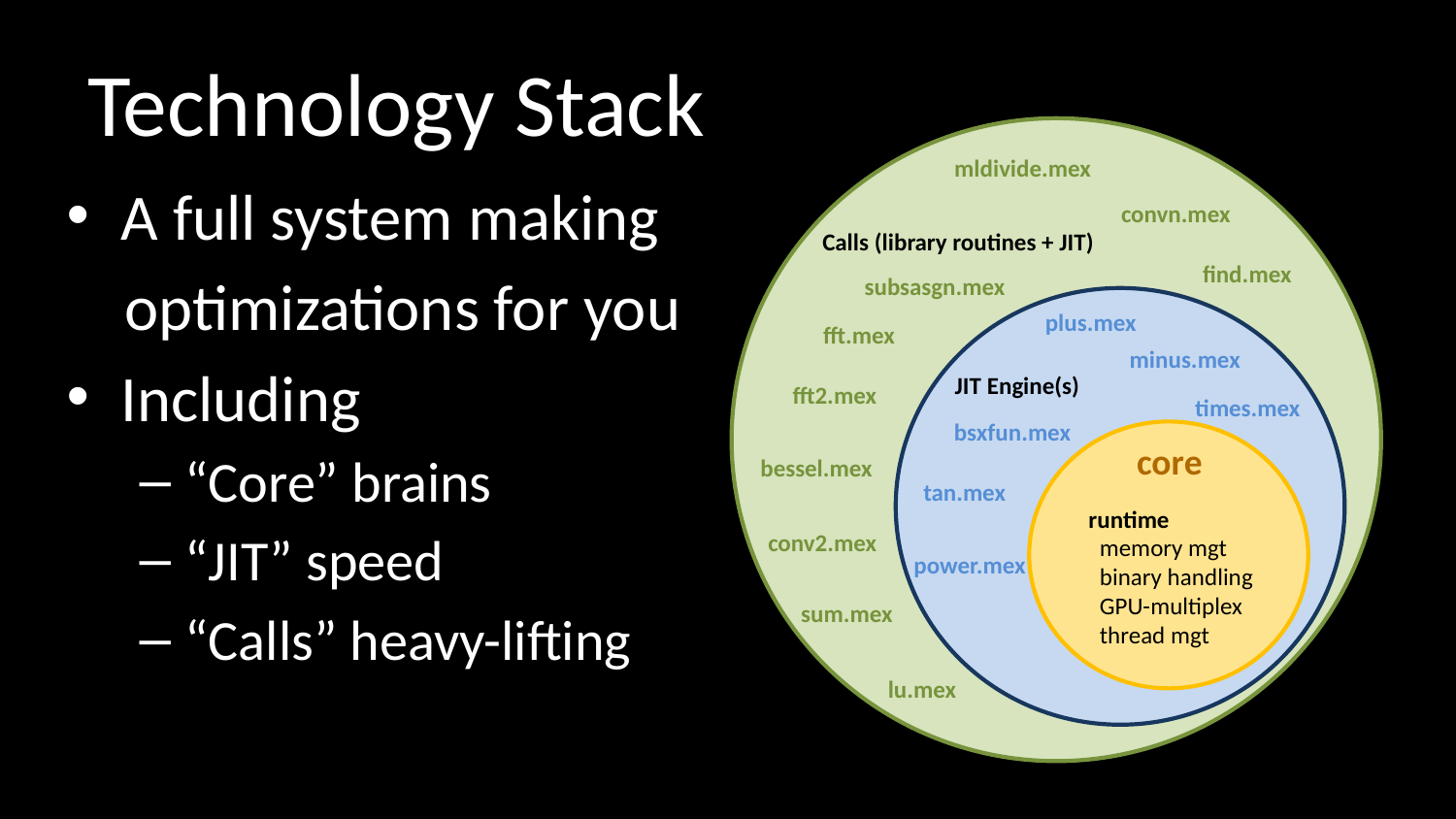

# Technology Stack

mldivide.mex
convn.mex
Calls (library routines + JIT)
find.mex
subsasgn.mex

plus.mex
fft.mex
minus.mex
JIT Engine(s)
fft2.mex
times.mex
bsxfun.mex

core
runtime
  memory mgt
  binary handling
  GPU-multiplex
  thread mgt
bessel.mex
tan.mex
conv2.mex
power.mex
sum.mex
lu.mex
A full system making
    optimizations for you
Including
“Core” brains
“JIT” speed
“Calls” heavy-lifting